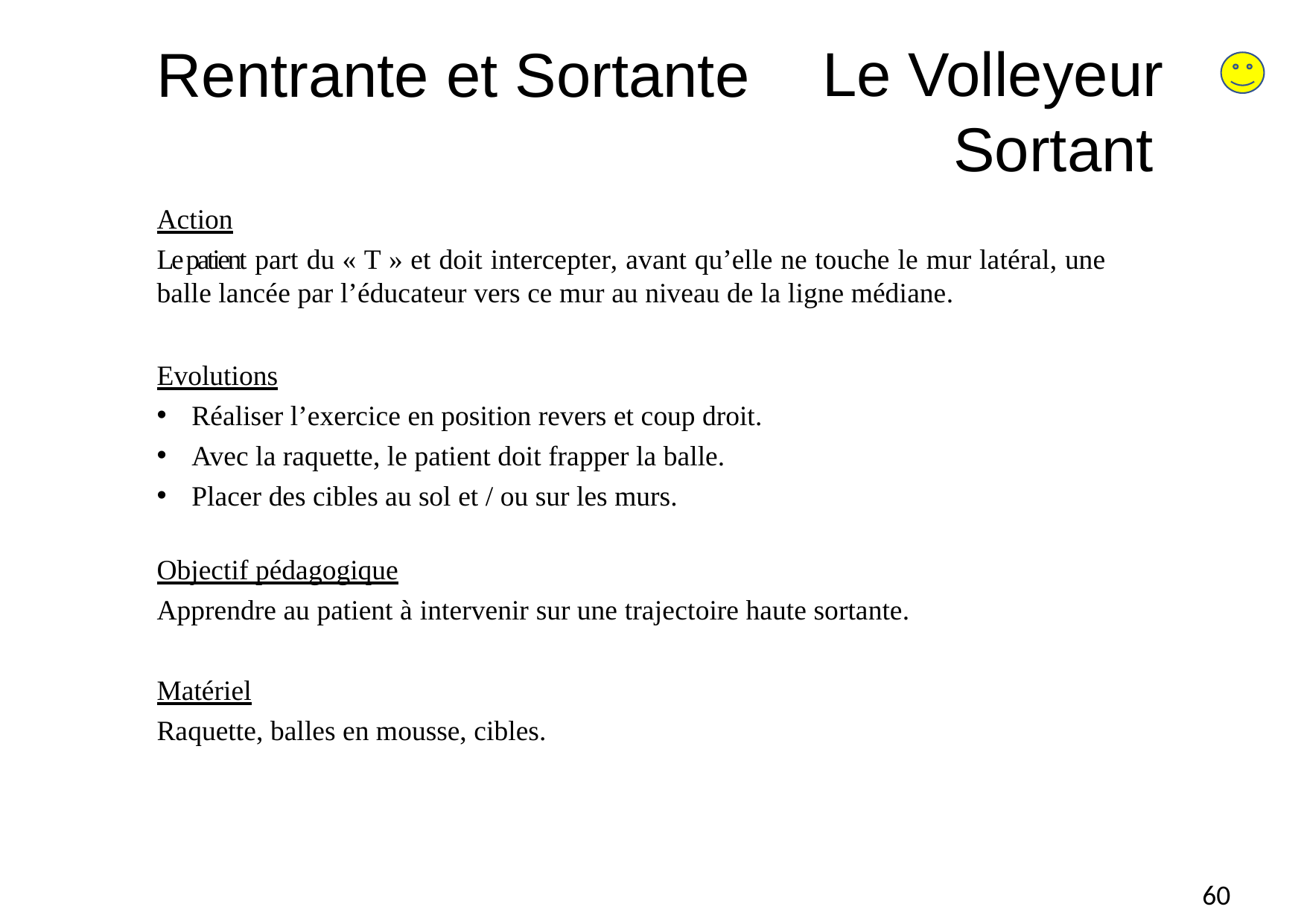

# Rentrante et Sortante
Le Volleyeur
Sortant

Action
Le patient part du « T » et doit intercepter, avant qu’elle ne touche le mur latéral, une balle lancée par l’éducateur vers ce mur au niveau de la ligne médiane.

Evolutions
Réaliser l’exercice en position revers et coup droit.
Avec la raquette, le patient doit frapper la balle.
Placer des cibles au sol et / ou sur les murs.

Objectif pédagogique
Apprendre au patient à intervenir sur une trajectoire haute sortante.

Matériel
Raquette, balles en mousse, cibles.
60